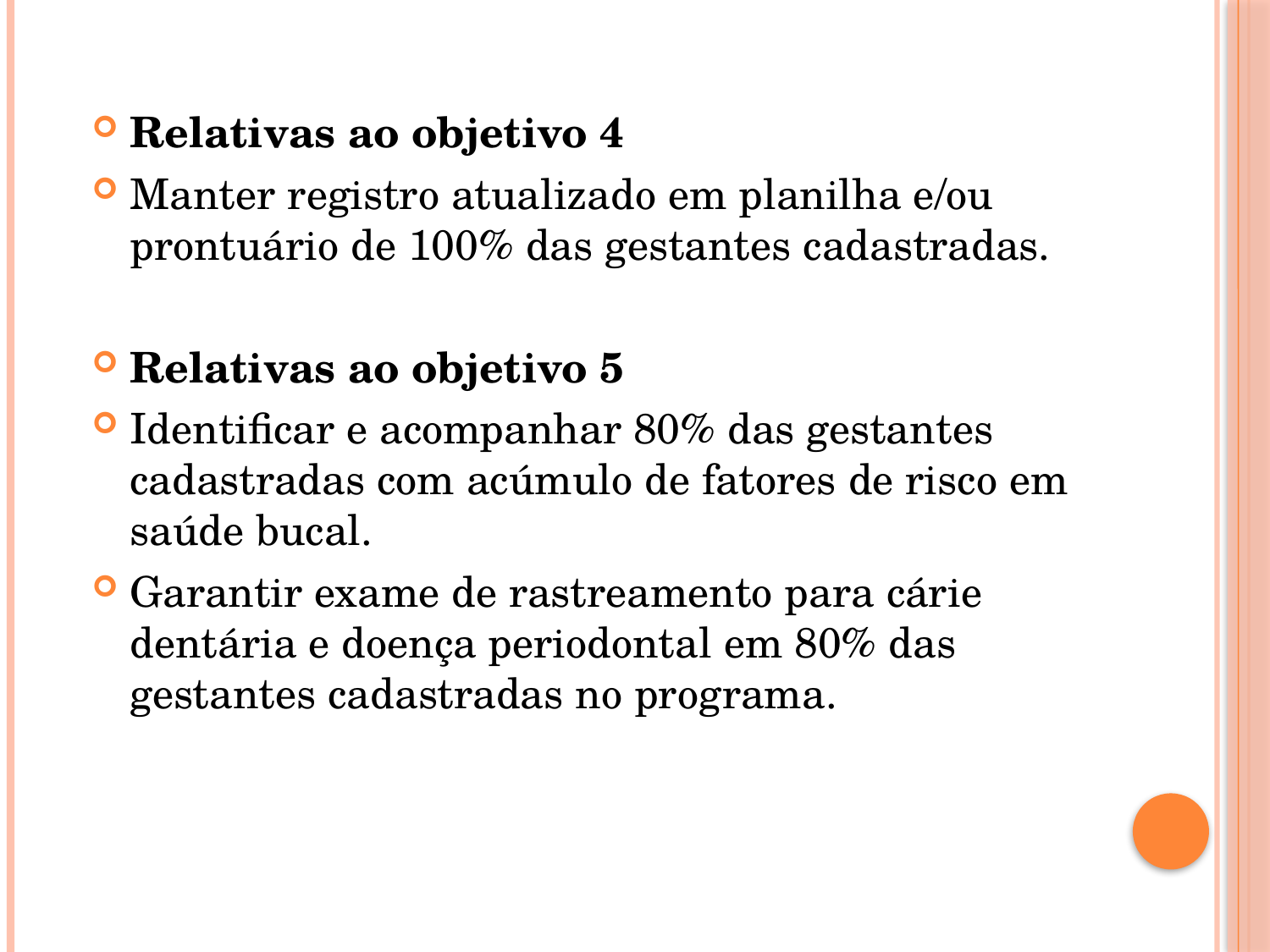

Relativas ao objetivo 4
Manter registro atualizado em planilha e/ou prontuário de 100% das gestantes cadastradas.

Relativas ao objetivo 5
Identificar e acompanhar 80% das gestantes cadastradas com acúmulo de fatores de risco em saúde bucal.
Garantir exame de rastreamento para cárie dentária e doença periodontal em 80% das gestantes cadastradas no programa.